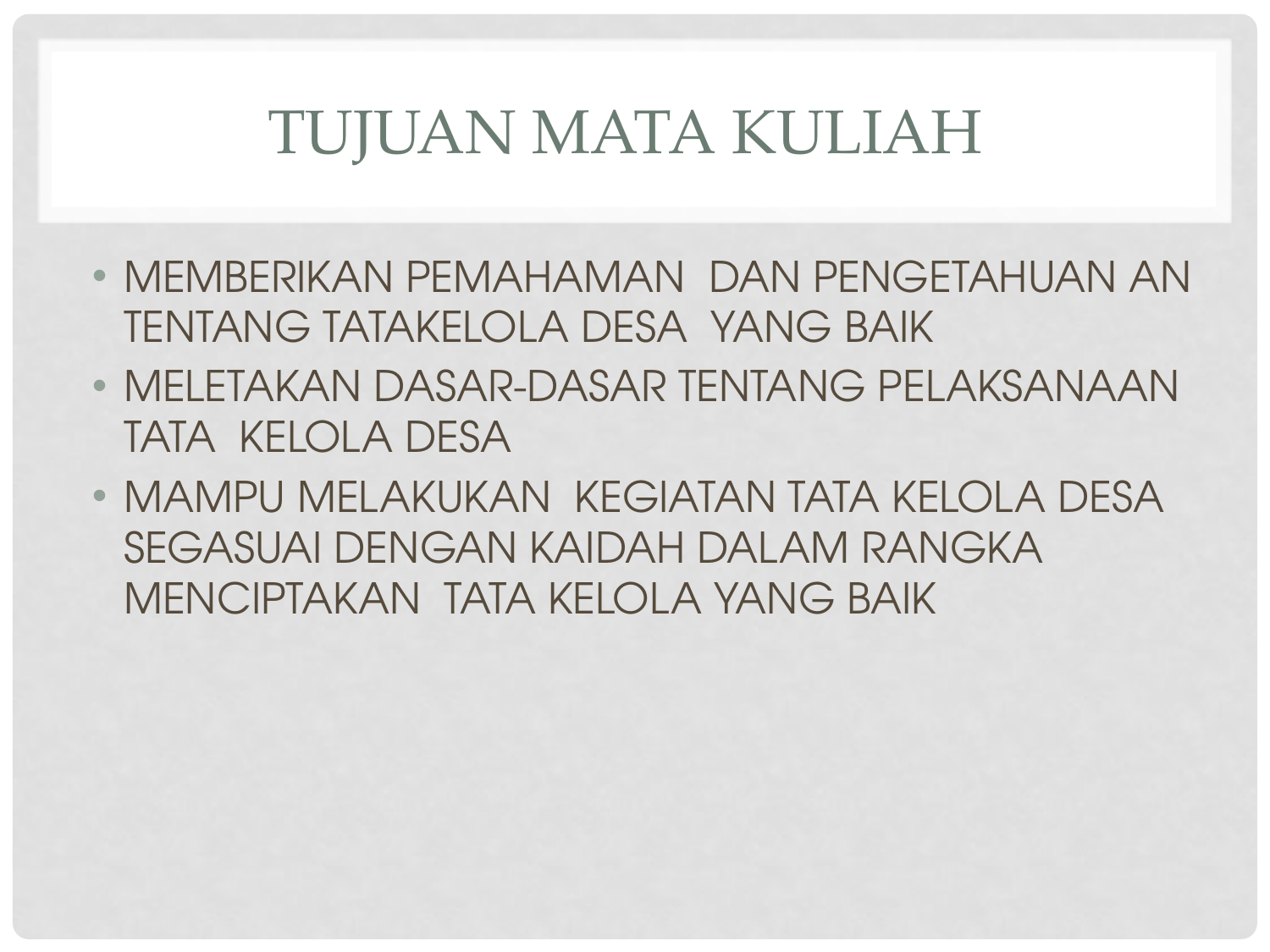

# TUJUAN MATA KULIAH
MEMBERIKAN PEMAHAMAN  DAN PENGETAHUAN AN TENTANG TATAKELOLA DESA  YANG BAIK
MELETAKAN DASAR-DASAR TENTANG PELAKSANAAN TATA  KELOLA DESA
MAMPU MELAKUKAN  KEGIATAN TATA KELOLA DESA  SEGASUAI DENGAN KAIDAH DALAM RANGKA MENCIPTAKAN  TATA KELOLA YANG BAIK